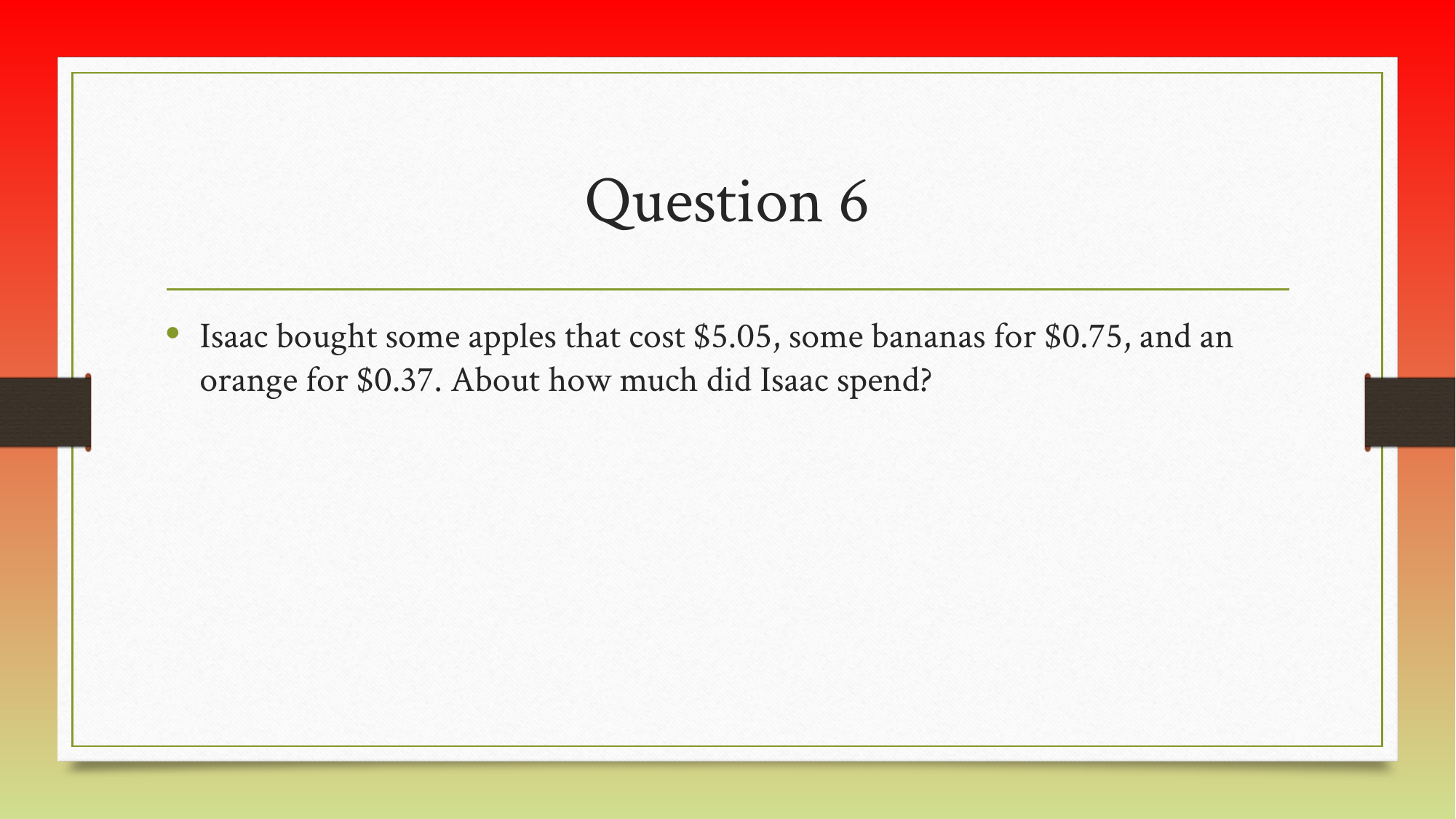

# Question 6
Isaac bought some apples that cost $5.05, some bananas for $0.75, and an orange for $0.37. About how much did Isaac spend?